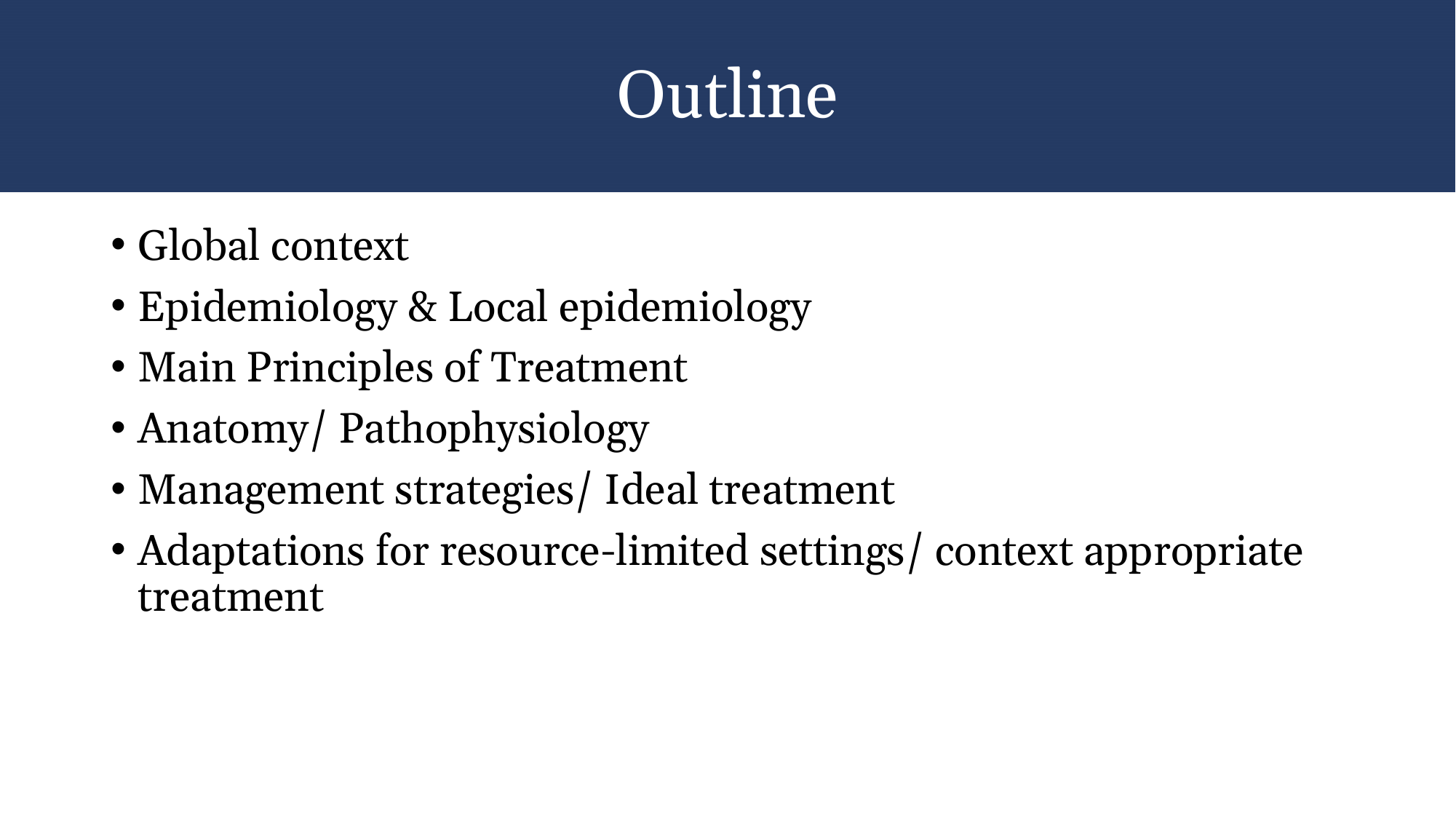

# Outline
Global context
Epidemiology & Local epidemiology
Main Principles of Treatment
Anatomy/ Pathophysiology
Management strategies/ Ideal treatment
Adaptations for resource-limited settings/ context appropriate treatment